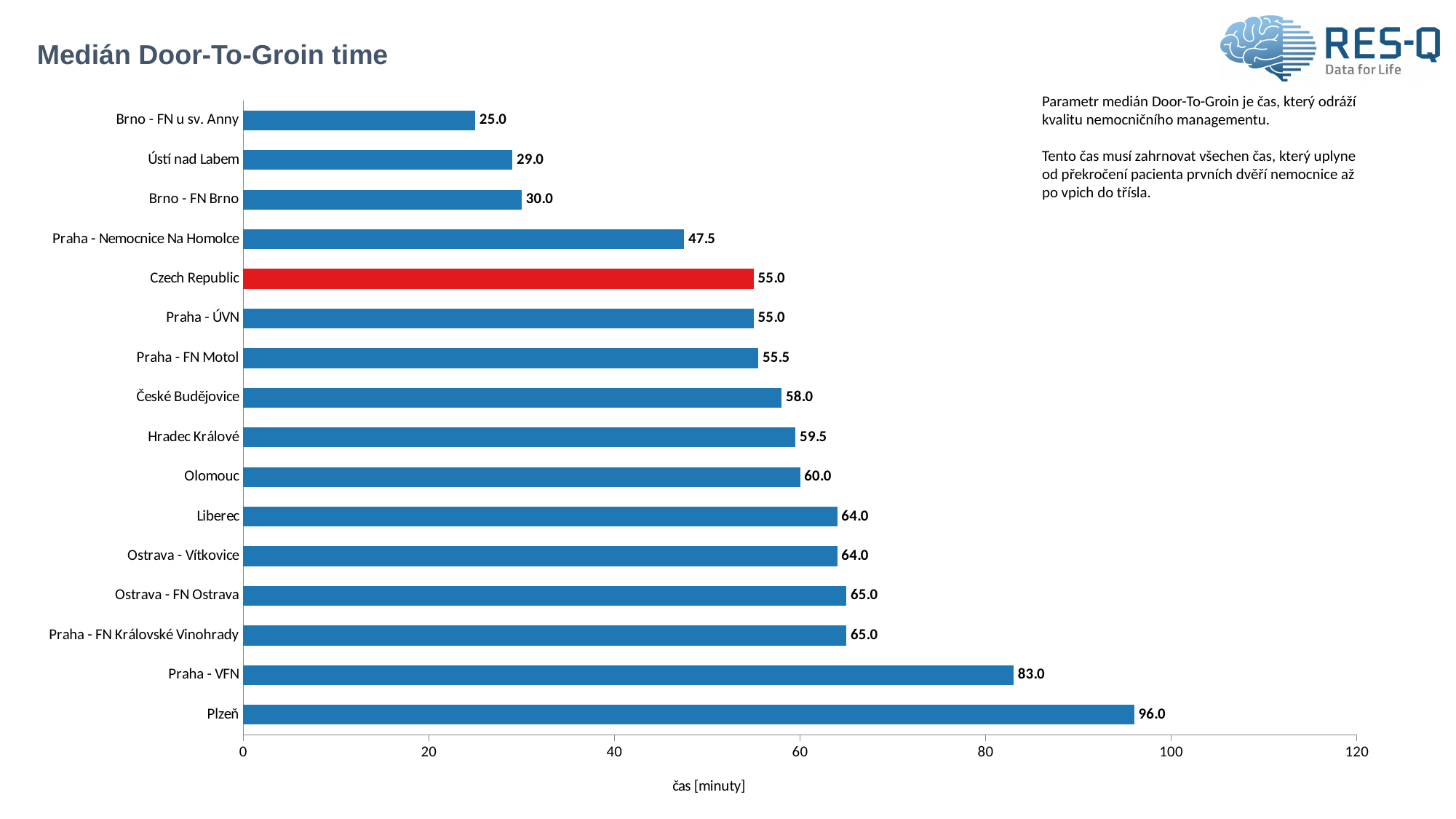

# Medián Door-To-Groin time

### Chart

| Category | Median DTG |
|---|---|
| Plzeň | 96.0 |
| Praha - VFN | 83.0 |
| Praha - FN Královské Vinohrady | 65.0 |
| Ostrava - FN Ostrava | 65.0 |
| Ostrava - Vítkovice | 64.0 |
| Liberec | 64.0 |
| Olomouc | 60.0 |
| Hradec Králové | 59.5 |
| České Budějovice | 58.0 |
| Praha - FN Motol | 55.5 |
| Praha - ÚVN | 55.0 |
| Czech Republic | 55.0 |
| Praha - Nemocnice Na Homolce | 47.5 |
| Brno - FN Brno | 30.0 |
| Ústí nad Labem | 29.0 |
| Brno - FN u sv. Anny | 25.0 |
Parametr medián Door-To-Groin je čas, který odráží kvalitu nemocničního managementu.
Tento čas musí zahrnovat všechen čas, který uplyne od překročení pacienta prvních dvěří nemocnice až po vpich do třísla.